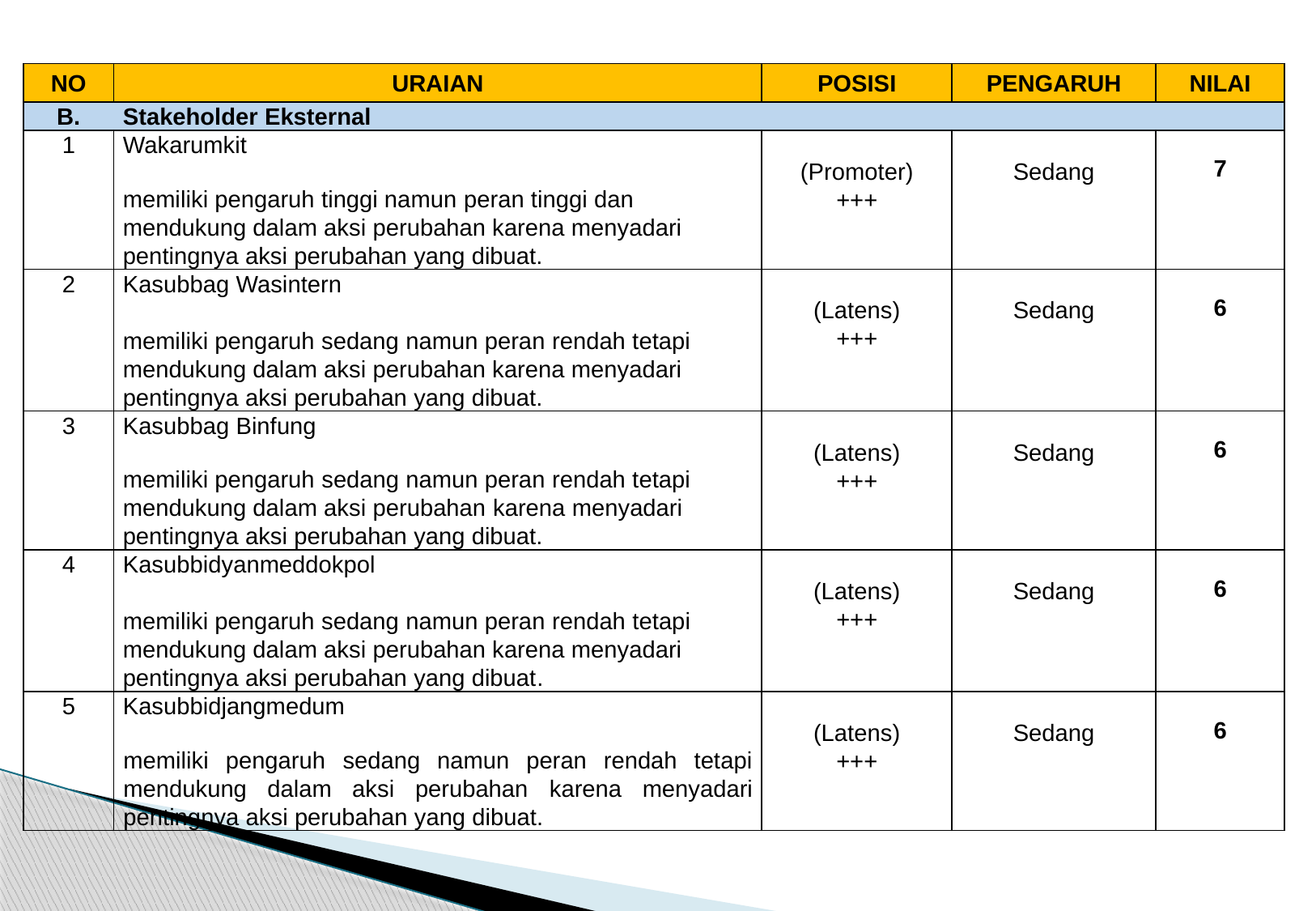

| NO | URAIAN | POSISI | PENGARUH | NILAI |
| --- | --- | --- | --- | --- |
| B. | Stakeholder Eksternal |  |  |  |
| 1 | Wakarumkit memiliki pengaruh tinggi namun peran tinggi dan mendukung dalam aksi perubahan karena menyadari pentingnya aksi perubahan yang dibuat. | (Promoter) +++ | Sedang | 7 |
| 2 | Kasubbag Wasintern memiliki pengaruh sedang namun peran rendah tetapi mendukung dalam aksi perubahan karena menyadari pentingnya aksi perubahan yang dibuat. | (Latens) +++ | Sedang | 6 |
| 3 | Kasubbag Binfung memiliki pengaruh sedang namun peran rendah tetapi mendukung dalam aksi perubahan karena menyadari pentingnya aksi perubahan yang dibuat. | (Latens) +++ | Sedang | 6 |
| 4 | Kasubbidyanmeddokpol memiliki pengaruh sedang namun peran rendah tetapi mendukung dalam aksi perubahan karena menyadari pentingnya aksi perubahan yang dibuat. | (Latens) +++ | Sedang | 6 |
| 5 | Kasubbidjangmedum memiliki pengaruh sedang namun peran rendah tetapi mendukung dalam aksi perubahan karena menyadari pentingnya aksi perubahan yang dibuat. | (Latens) +++ | Sedang | 6 |